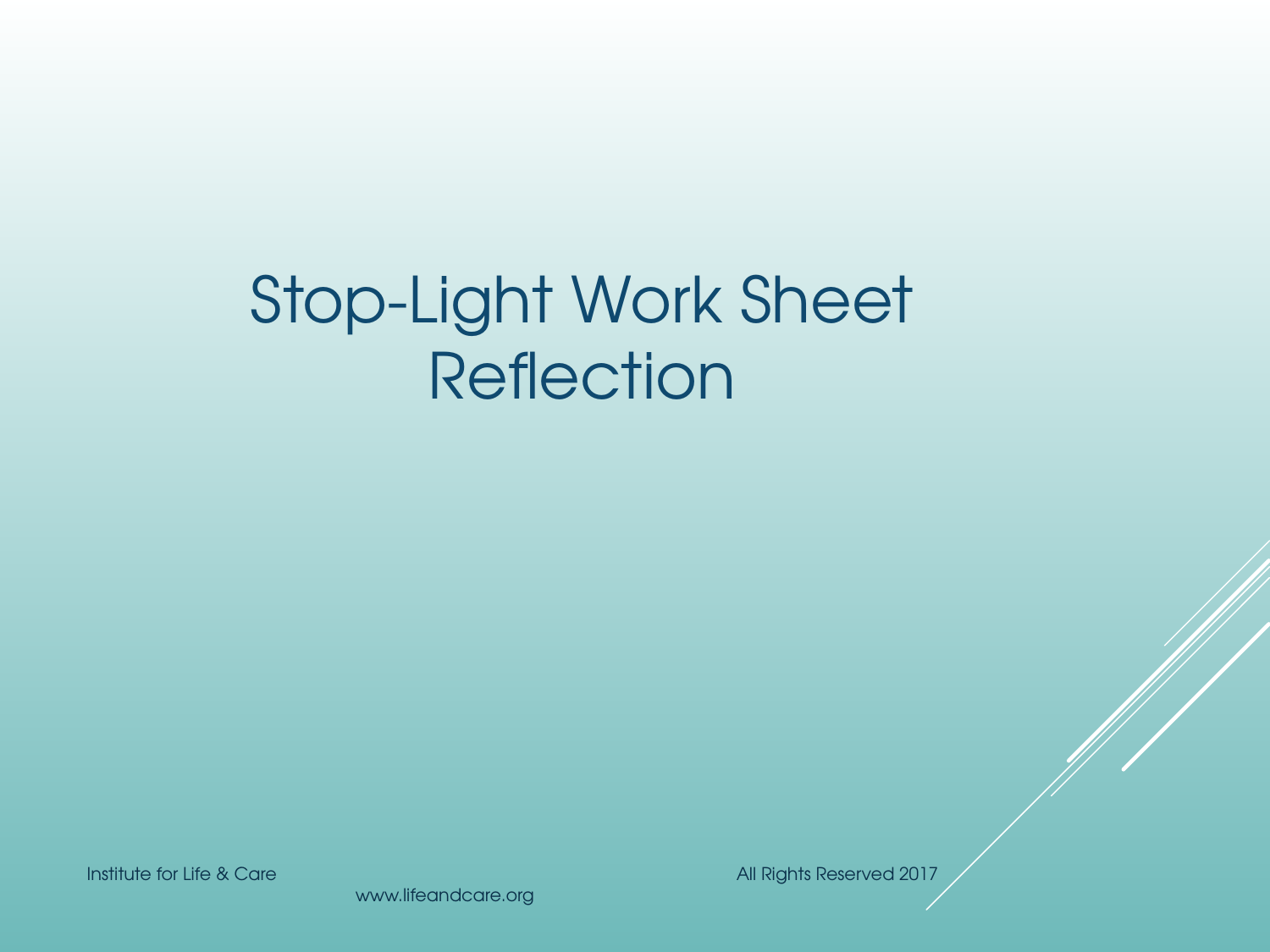

Stop-Light Work Sheet Reflection
Institute for Life & Care                   			   All Rights Reserved 2017       				   www.lifeandcare.org